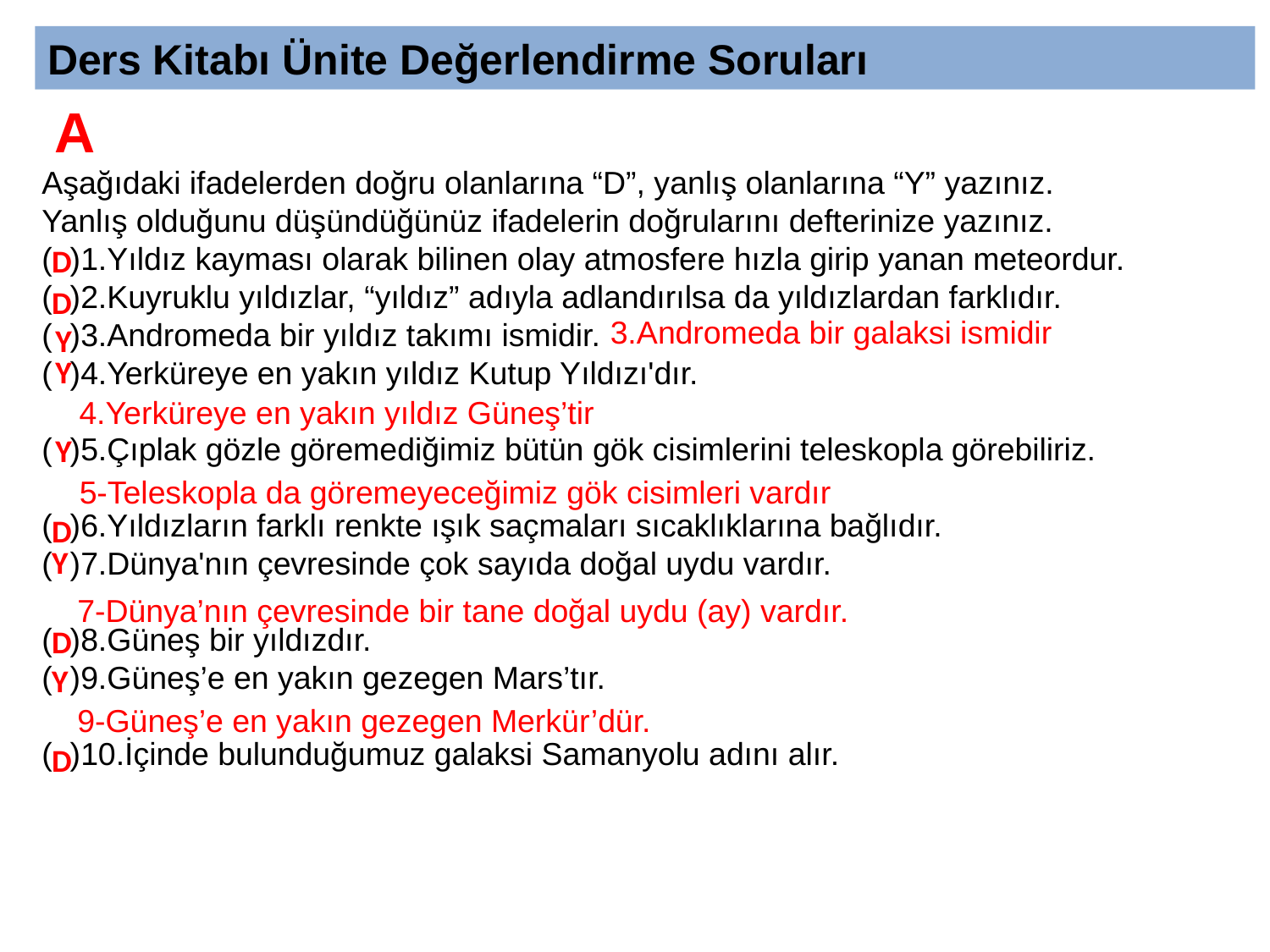

Ders Kitabı Ünite Değerlendirme Soruları
A
Aşağıdaki ifadelerden doğru olanlarına “D”, yanlış olanlarına “Y” yazınız.
Yanlış olduğunu düşündüğünüz ifadelerin doğrularını defterinize yazınız.
(  )1.Yıldız kayması olarak bilinen olay atmosfere hızla girip yanan meteordur.
(  )2.Kuyruklu yıldızlar, “yıldız” adıyla adlandırılsa da yıldızlardan farklıdır.
(  )3.Andromeda bir yıldız takımı ismidir.
(  )4.Yerküreye en yakın yıldız Kutup Yıldızı'dır.

(  )5.Çıplak gözle göremediğimiz bütün gök cisimlerini teleskopla görebiliriz.

(  )6.Yıldızların farklı renkte ışık saçmaları sıcaklıklarına bağlıdır.
(  )7.Dünya'nın çevresinde çok sayıda doğal uydu vardır.

(  )8.Güneş bir yıldızdır.
(  )9.Güneş’e en yakın gezegen Mars’tır.

(  )10.İçinde bulunduğumuz galaksi Samanyolu adını alır.
D
D
3.Andromeda bir galaksi ismidir
Y
Y
4.Yerküreye en yakın yıldız Güneş’tir
Y
5-Teleskopla da göremeyeceğimiz gök cisimleri vardır
D
Y
7-Dünya’nın çevresinde bir tane doğal uydu (ay) vardır.
D
Y
9-Güneş’e en yakın gezegen Merkür’dür.
D